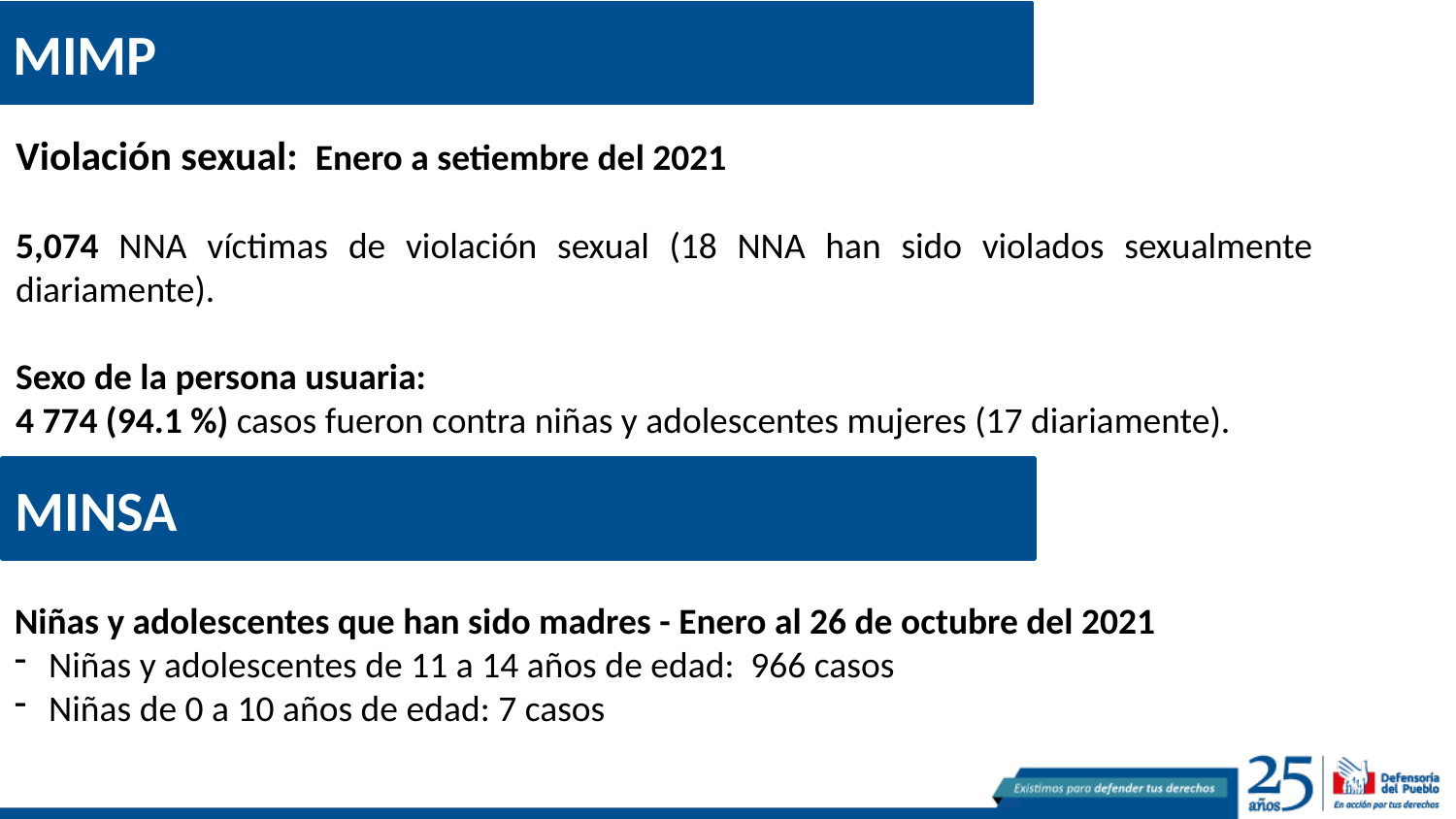

MIMP
Violación sexual:  Enero a setiembre del 2021

5,074 NNA víctimas de violación sexual (18 NNA han sido violados sexualmente diariamente).

Sexo de la persona usuaria:
4 774 (94.1 %) casos fueron contra niñas y adolescentes mujeres (17 diariamente).

 MINSA

Niñas y adolescentes que han sido madres - Enero al 26 de octubre del 2021
Niñas y adolescentes de 11 a 14 años de edad:  966 casos
Niñas de 0 a 10 años de edad: 7 casos